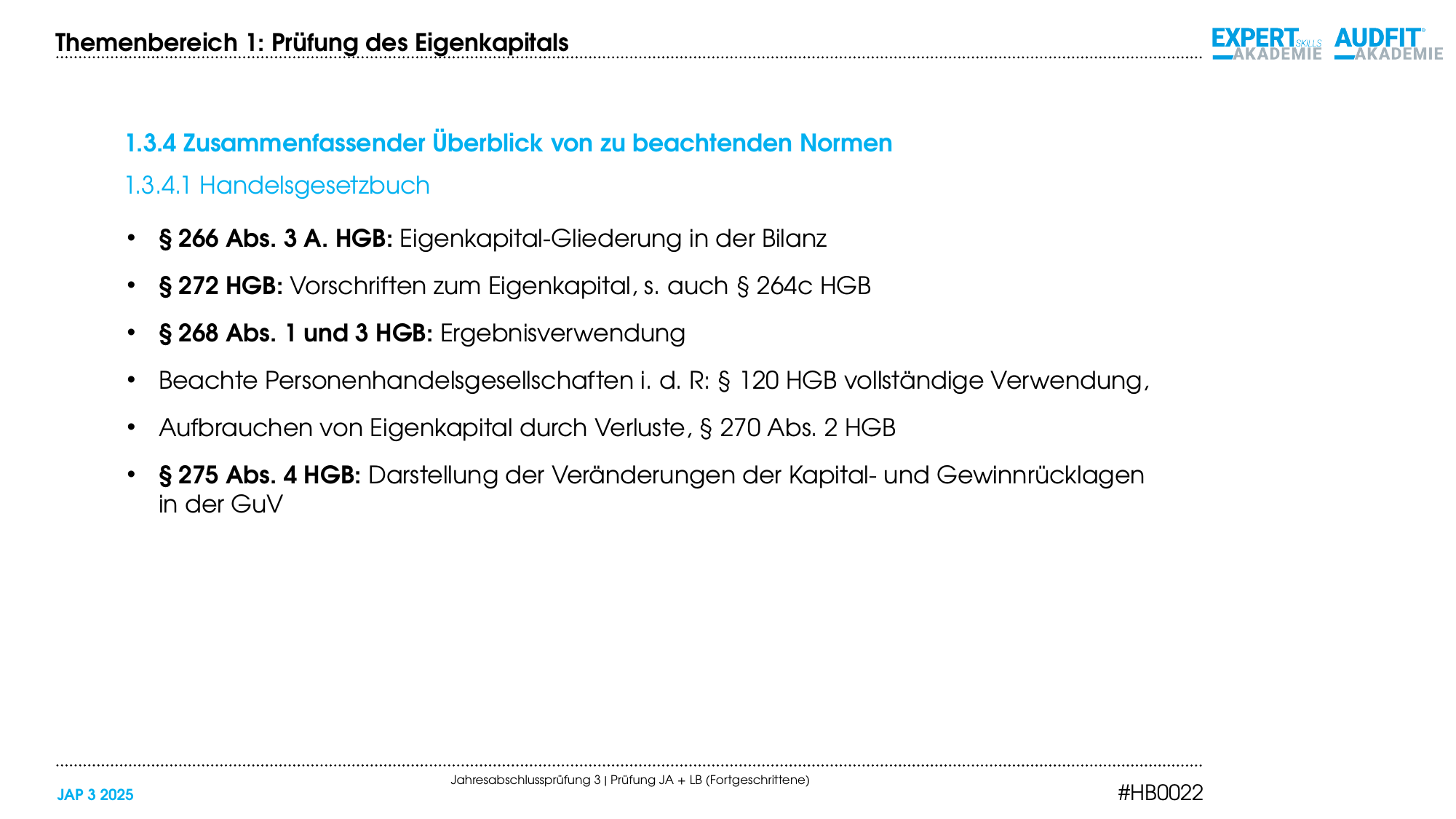

Themenbereich 1: Prüfung des Eigenkapitals
1.3.4 Zusammenfassender Überblick von zu beachtenden Normen
1.3.4.1 Handelsgesetzbuch
§ 266 Abs. 3 A. HGB: Eigenkapital-Gliederung in der Bilanz
§ 272 HGB: Vorschriften zum Eigenkapital, s. auch § 264c HGB
§ 268 Abs. 1 und 3 HGB: Ergebnisverwendung
Beachte Personenhandelsgesellschaften i. d. R: § 120 HGB vollständige Verwendung,
Aufbrauchen von Eigenkapital durch Verluste, § 270 Abs. 2 HGB
§ 275 Abs. 4 HGB: Darstellung der Veränderungen der Kapital- und Gewinnrücklagen
in der GuV